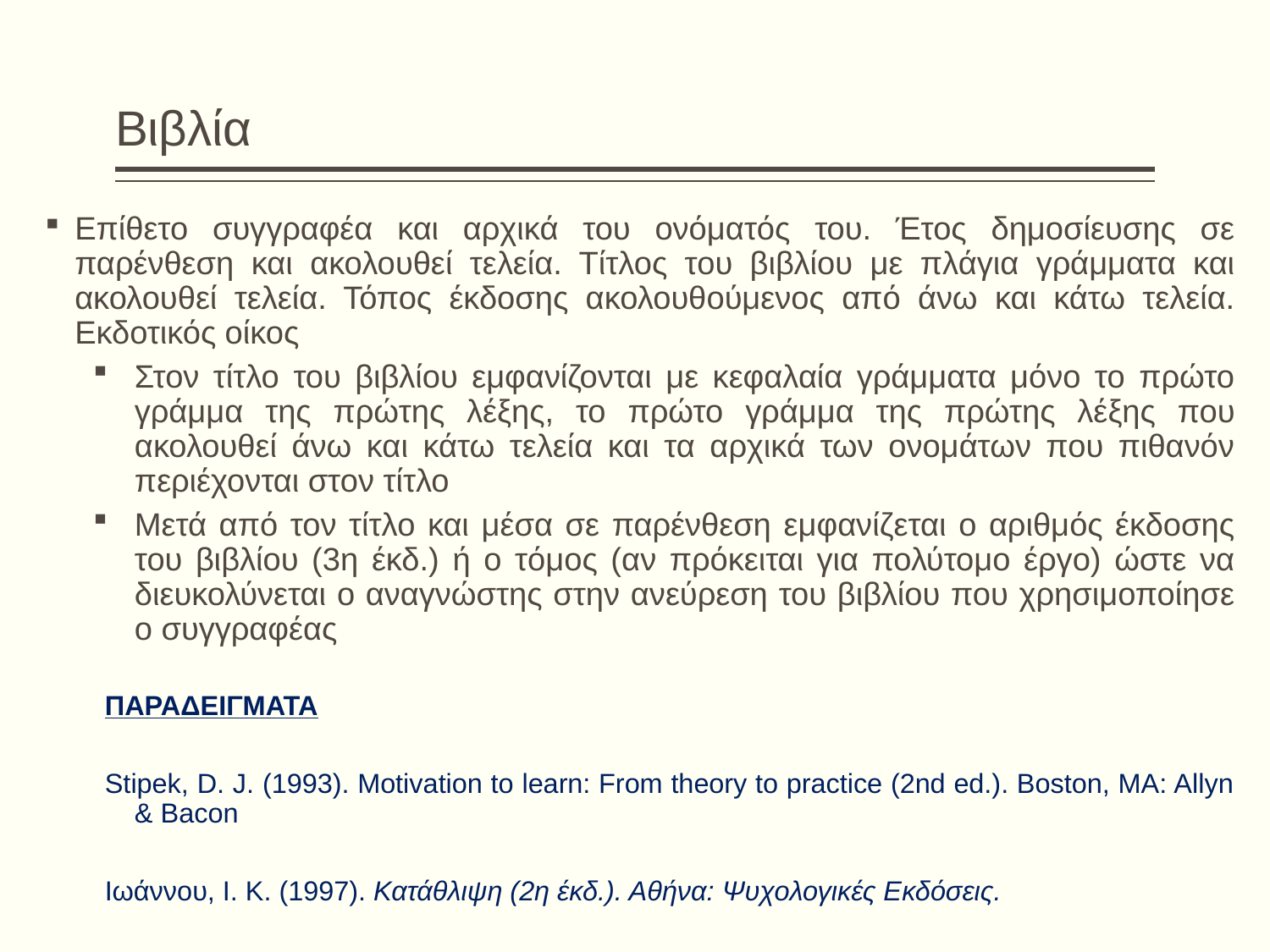

# Βιβλία
Επίθετο συγγραφέα και αρχικά του ονόματός του. Έτος δημοσίευσης σε παρένθεση και ακολουθεί τελεία. Τίτλος του βιβλίου με πλάγια γράμματα και ακολουθεί τελεία. Τόπος έκδοσης ακολουθούμενος από άνω και κάτω τελεία. Εκδοτικός οίκος
Στον τίτλο του βιβλίου εμφανίζονται με κεφαλαία γράμματα μόνο το πρώτο γράμμα της πρώτης λέξης, το πρώτο γράμμα της πρώτης λέξης που ακολουθεί άνω και κάτω τελεία και τα αρχικά των ονομάτων που πιθανόν περιέχονται στον τίτλο
Μετά από τον τίτλο και μέσα σε παρένθεση εμφανίζεται ο αριθμός έκδοσης του βιβλίου (3η έκδ.) ή ο τόμος (αν πρόκειται για πολύτομο έργο) ώστε να διευκολύνεται ο αναγνώστης στην ανεύρεση του βιβλίου που χρησιμοποίησε ο συγγραφέας

ΠΑΡΑΔΕΙΓΜΑΤΑ

Stipek, D. J. (1993). Motivation to learn: From theory to practice (2nd ed.). Boston, MA: Allyn & Bacon

Ιωάννου, Ι. Κ. (1997). Κατάθλιψη (2η έκδ.). Αθήνα: Ψυχολογικές Εκδόσεις.